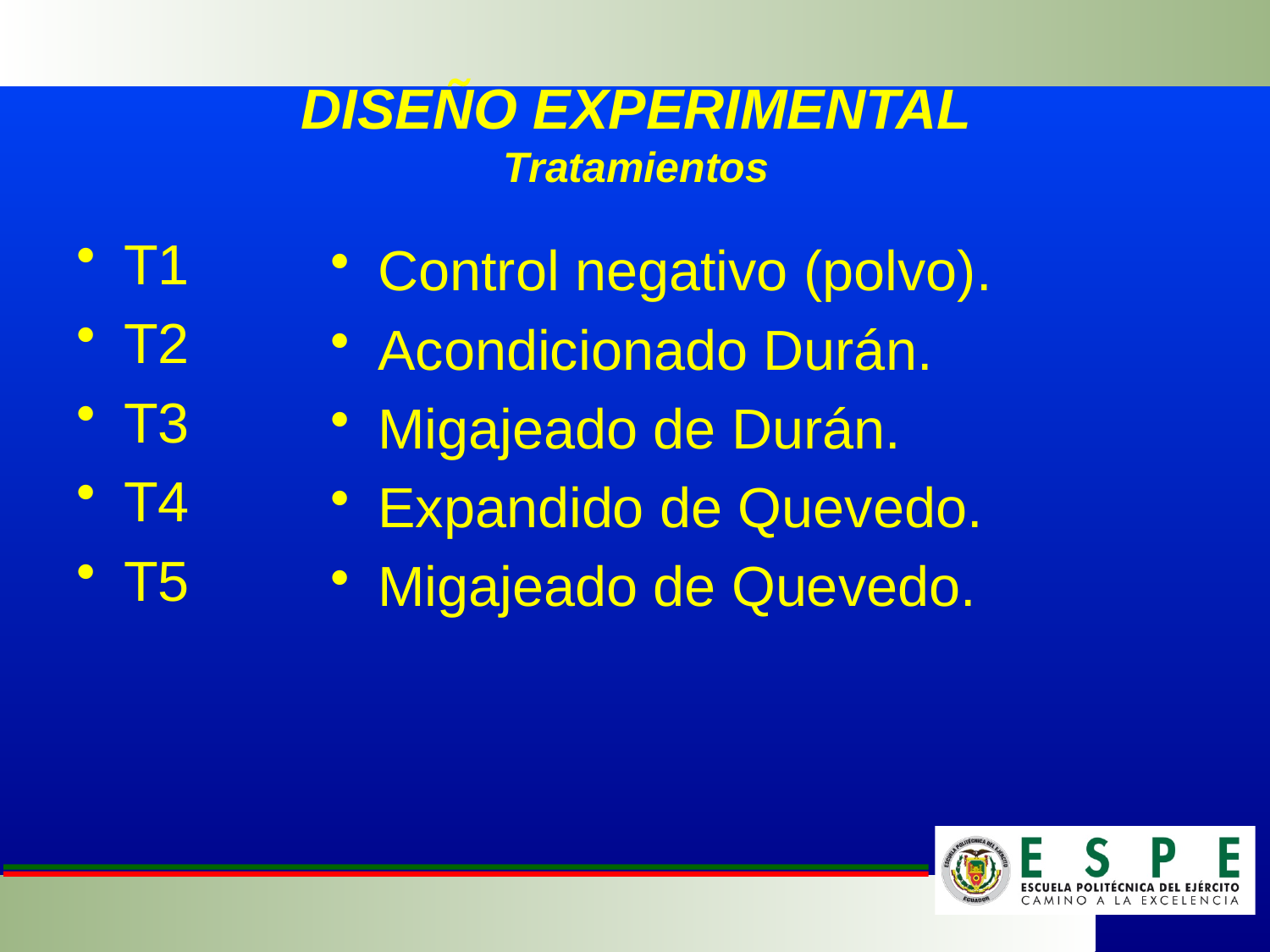

# DISEÑO EXPERIMENTAL Tratamientos
T1
T2
T3
T4
T5

Control negativo (polvo).
Acondicionado Durán.
Migajeado de Durán.
Expandido de Quevedo.
Migajeado de Quevedo.